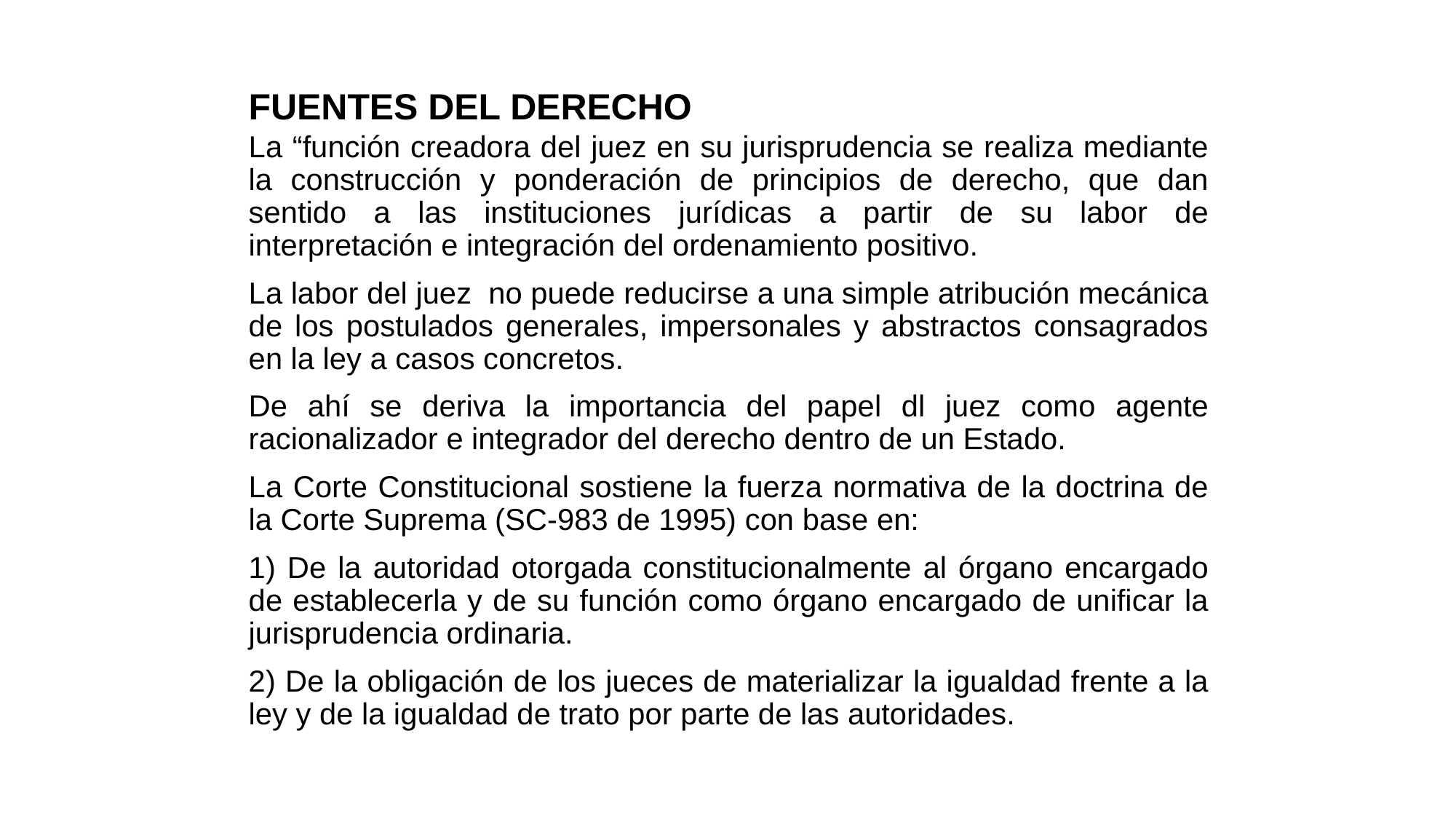

# FUENTES DEL DERECHO
La “función creadora del juez en su jurisprudencia se realiza mediante la construcción y ponderación de principios de derecho, que dan sentido a las instituciones jurídicas a partir de su labor de interpretación e integración del ordenamiento positivo.
La labor del juez  no puede reducirse a una simple atribución mecánica de los postulados generales, impersonales y abstractos consagrados en la ley a casos concretos.
De ahí se deriva la importancia del papel dl juez como agente racionalizador e integrador del derecho dentro de un Estado.
La Corte Constitucional sostiene la fuerza normativa de la doctrina de la Corte Suprema (SC-983 de 1995) con base en:
1) De la autoridad otorgada constitucionalmente al órgano encargado de establecerla y de su función como órgano encargado de unificar la jurisprudencia ordinaria.
2) De la obligación de los jueces de materializar la igualdad frente a la ley y de la igualdad de trato por parte de las autoridades.